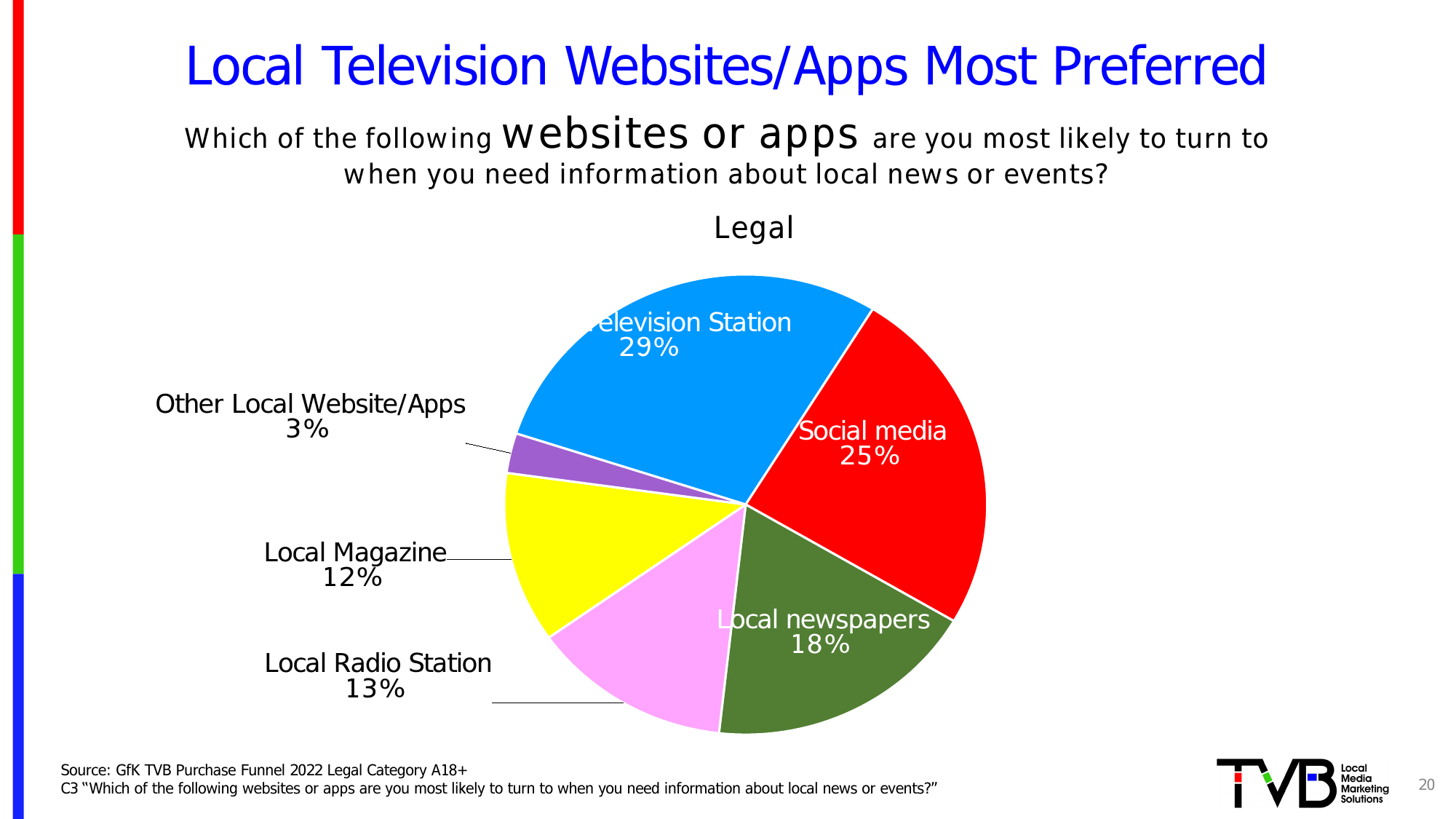

# Local Television Websites/Apps Most Preferred
Which of the following websites or apps are you most likely to turn to
when you need information about local news or events?
Legal

### Chart

| Category | Sales |
|---|---|
| Local Television Station | 0.288 |
| Social media | 0.246 |
| Local newspapers | 0.183 |
| Local Radio Station | 0.134 |
| Local Magazine | 0.12 |
| Other Local Website/Apps | 0.028 |
Source: GfK TVB Purchase Funnel 2022 Legal Category A18+
C3 “Which of the following websites or apps are you most likely to turn to when you need information about local news or events?”
20